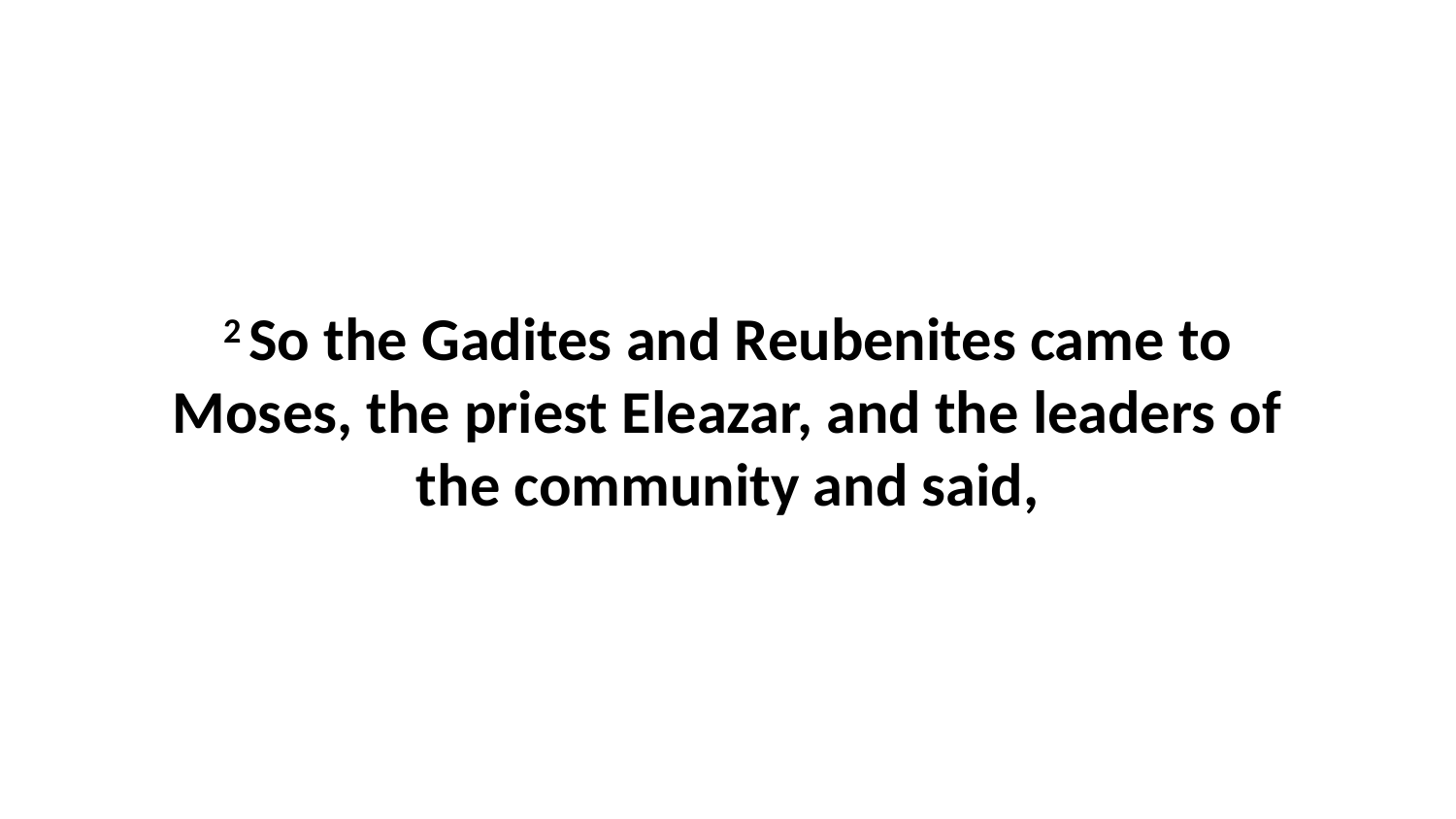

2 So the Gadites and Reubenites came to Moses, the priest Eleazar, and the leaders of the community and said,